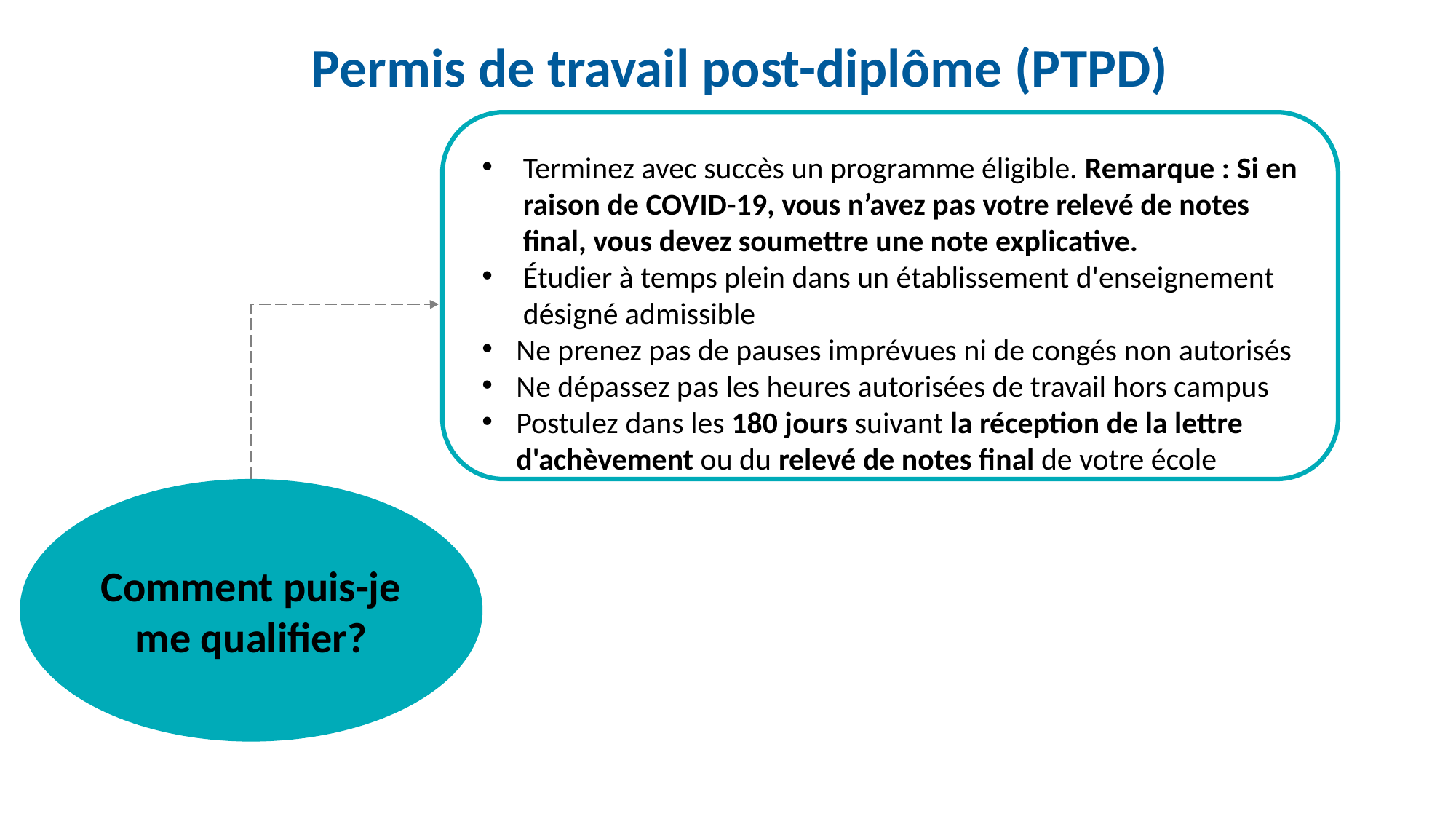

Permis de travail post-diplôme (PTPD)

Terminez avec succès un programme éligible. Remarque : Si en raison de COVID-19, vous n’avez pas votre relevé de notes final, vous devez soumettre une note explicative.
Étudier à temps plein dans un établissement d'enseignement désigné admissible
Ne prenez pas de pauses imprévues ni de congés non autorisés
Ne dépassez pas les heures autorisées de travail hors campus
Postulez dans les 180 jours suivant la réception de la lettre d'achèvement ou du relevé de notes final de votre école

Comment puis-je me qualifier?